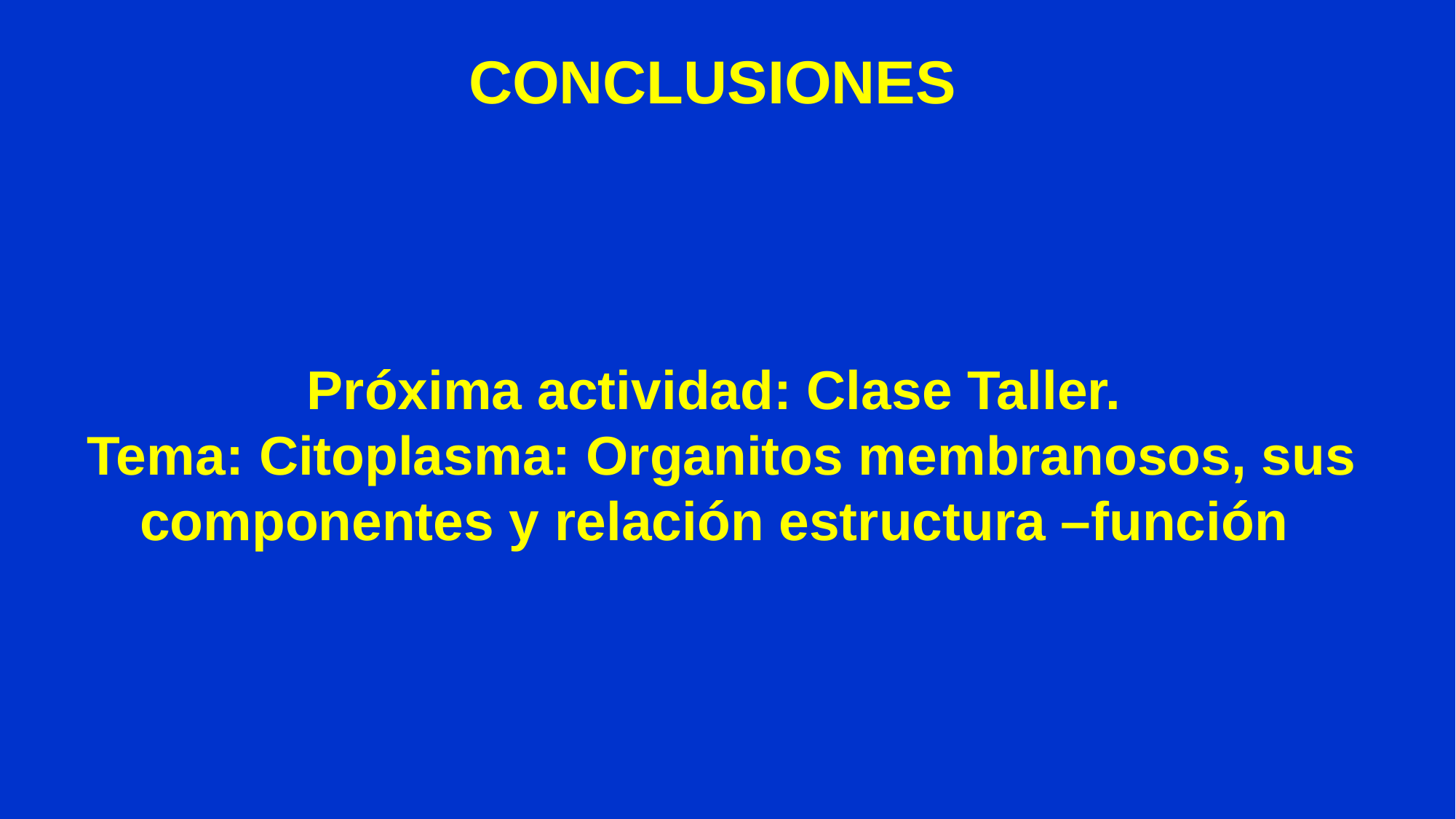

CONCLUSIONES
Próxima actividad: Clase Taller.
 Tema: Citoplasma: Organitos membranosos, sus componentes y relación estructura –función